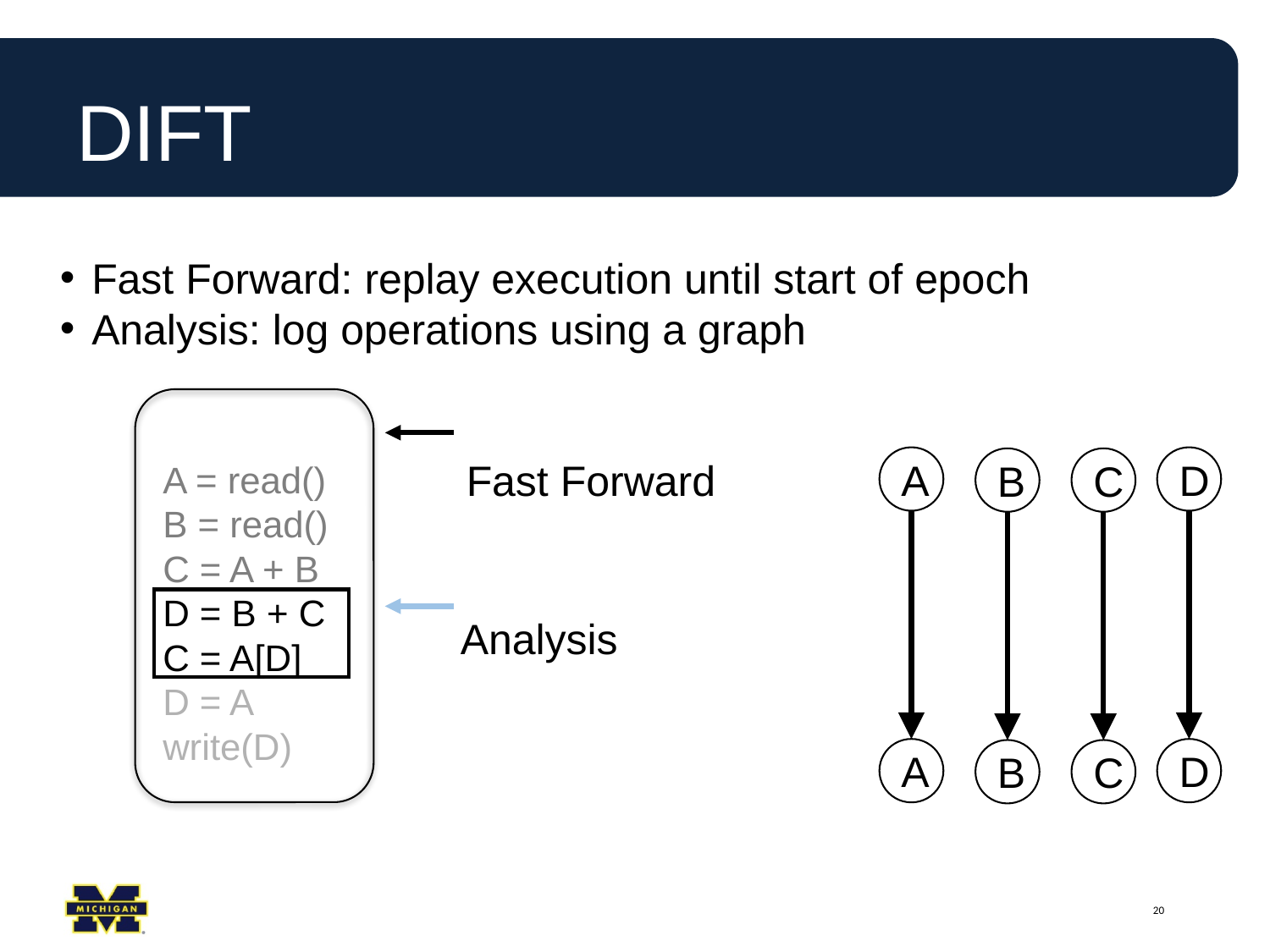

# DIFT
Fast Forward: replay execution until start of epoch
Analysis: log operations using a graph
A = read()
B = read()
C = A + B
D = B + C
C = A[D]
D = A
write(D)

A
D
Fast Forward
B
C

Analysis
A
D
B
C